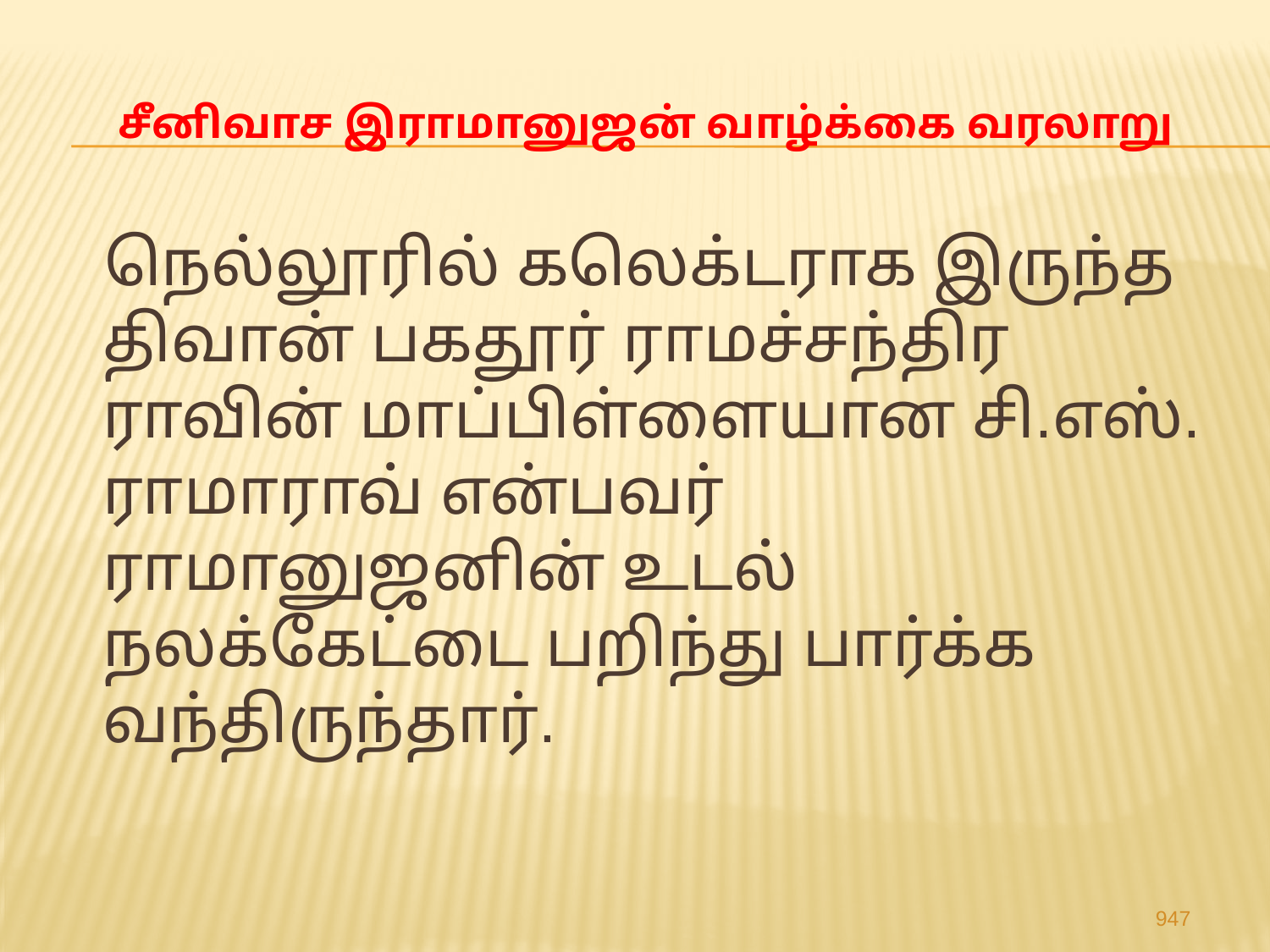

# சீனிவாச இராமானுஜன் வாழ்க்கை வரலாறு
   நெல்லூரில் கலெக்டராக இருந்த திவான் பகதூர் ராமச்சந்திர ராவின் மாப்பிள்ளையான சி.எஸ். ராமாராவ் என்பவர் ராமானுஜனின் உடல் நலக்கேட்டை பறிந்து பார்க்க வந்திருந்தார்.

947